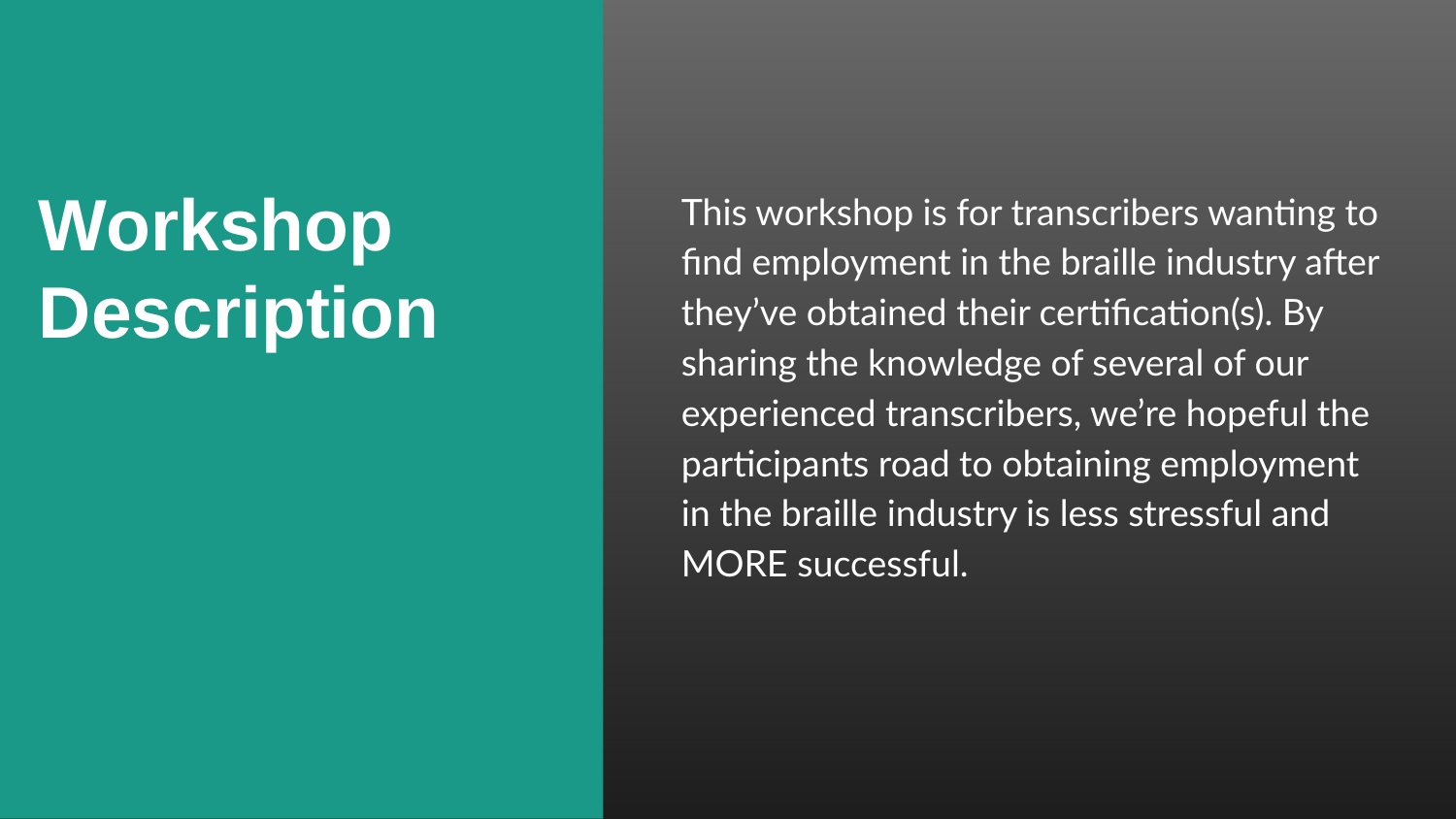

This workshop is for transcribers wanting to find employment in the braille industry after they’ve obtained their certification(s). By sharing the knowledge of several of our experienced transcribers, we’re hopeful the participants road to obtaining employment in the braille industry is less stressful and MORE successful.

# Workshop Description